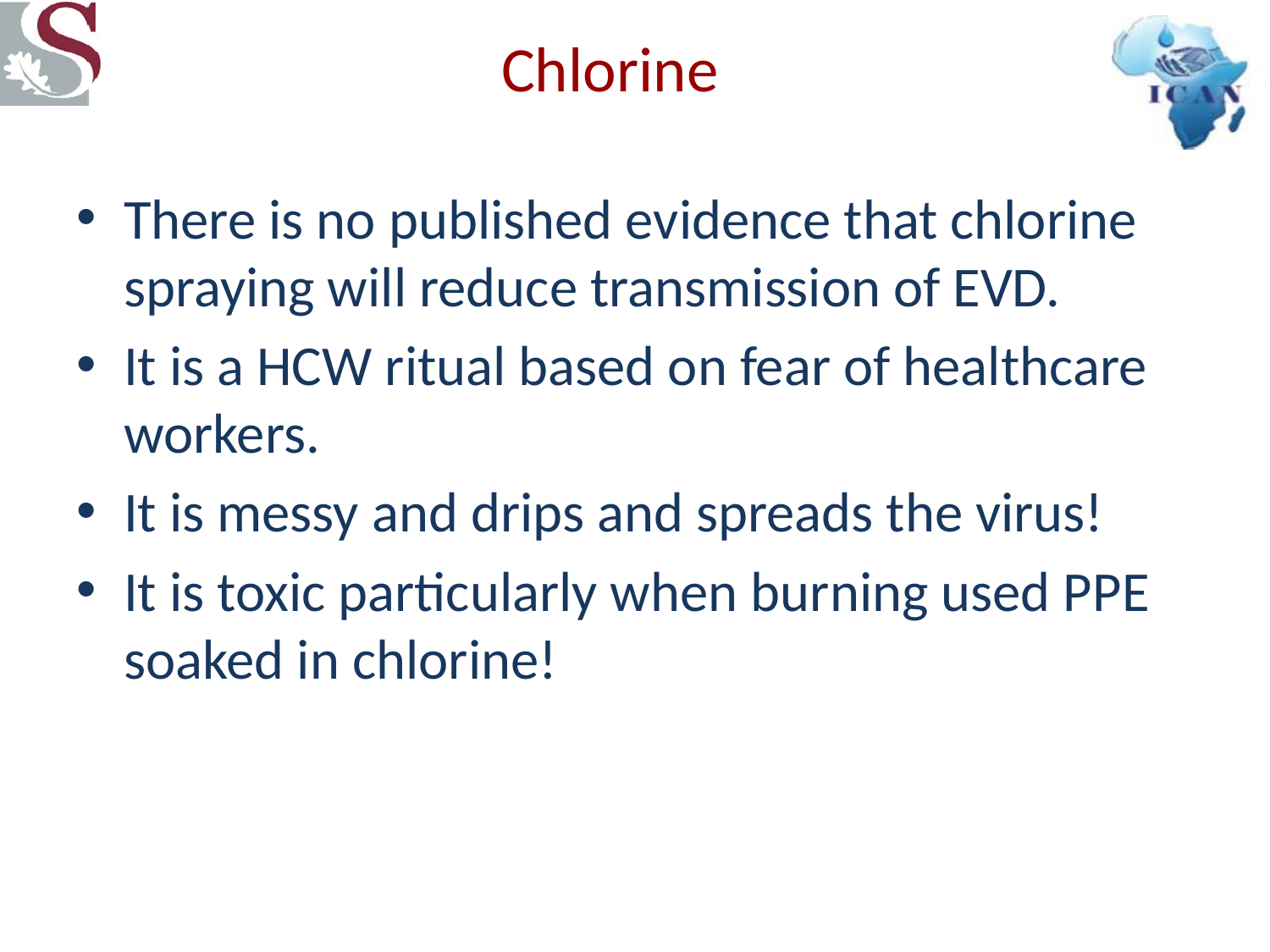

# Chlorine
There is no published evidence that chlorine spraying will reduce transmission of EVD.
It is a HCW ritual based on fear of healthcare workers.
It is messy and drips and spreads the virus!
It is toxic particularly when burning used PPE soaked in chlorine!